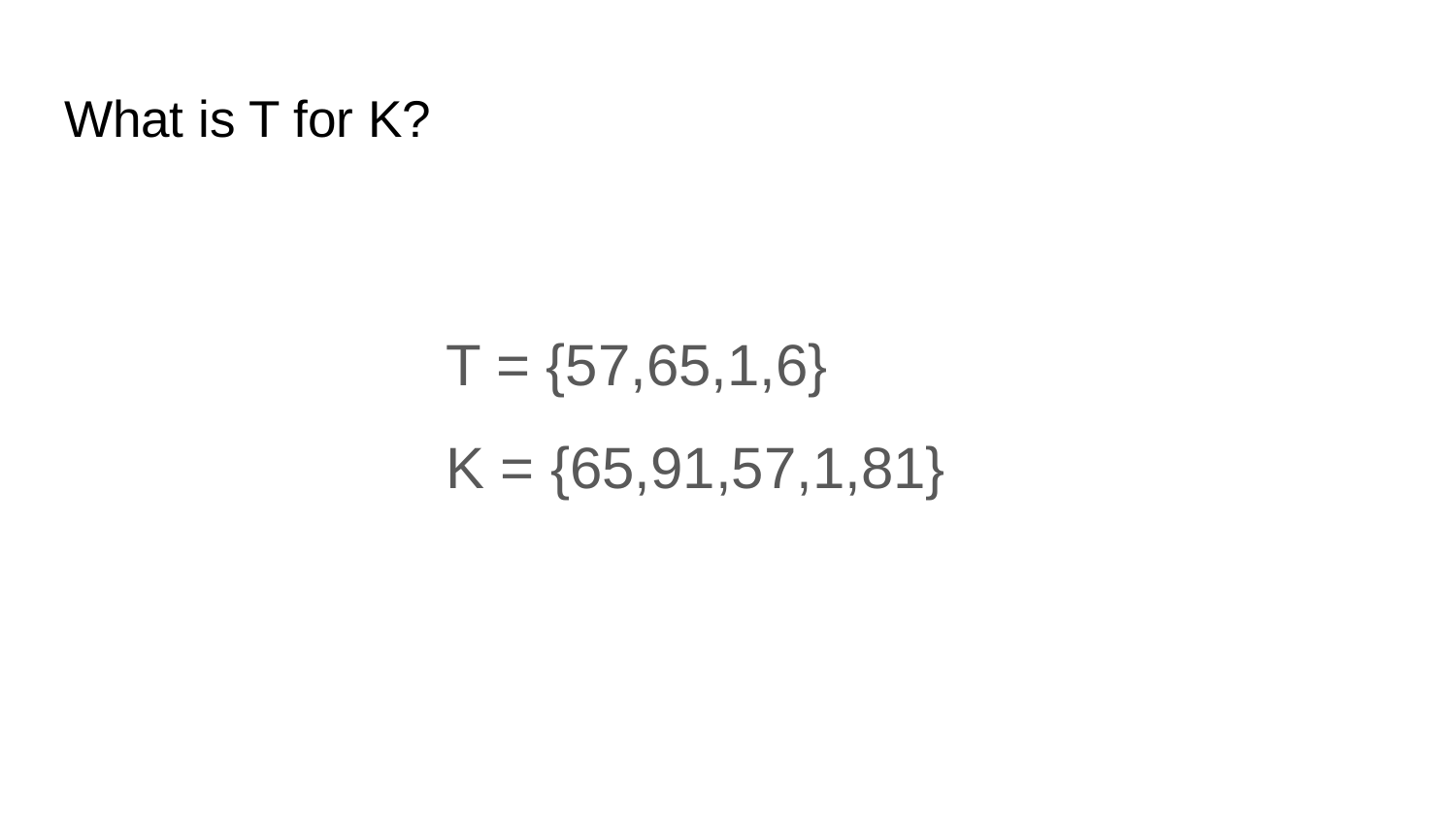

# What is T for K?
T = {57,65,1,6}
K = {65,91,57,1,81}